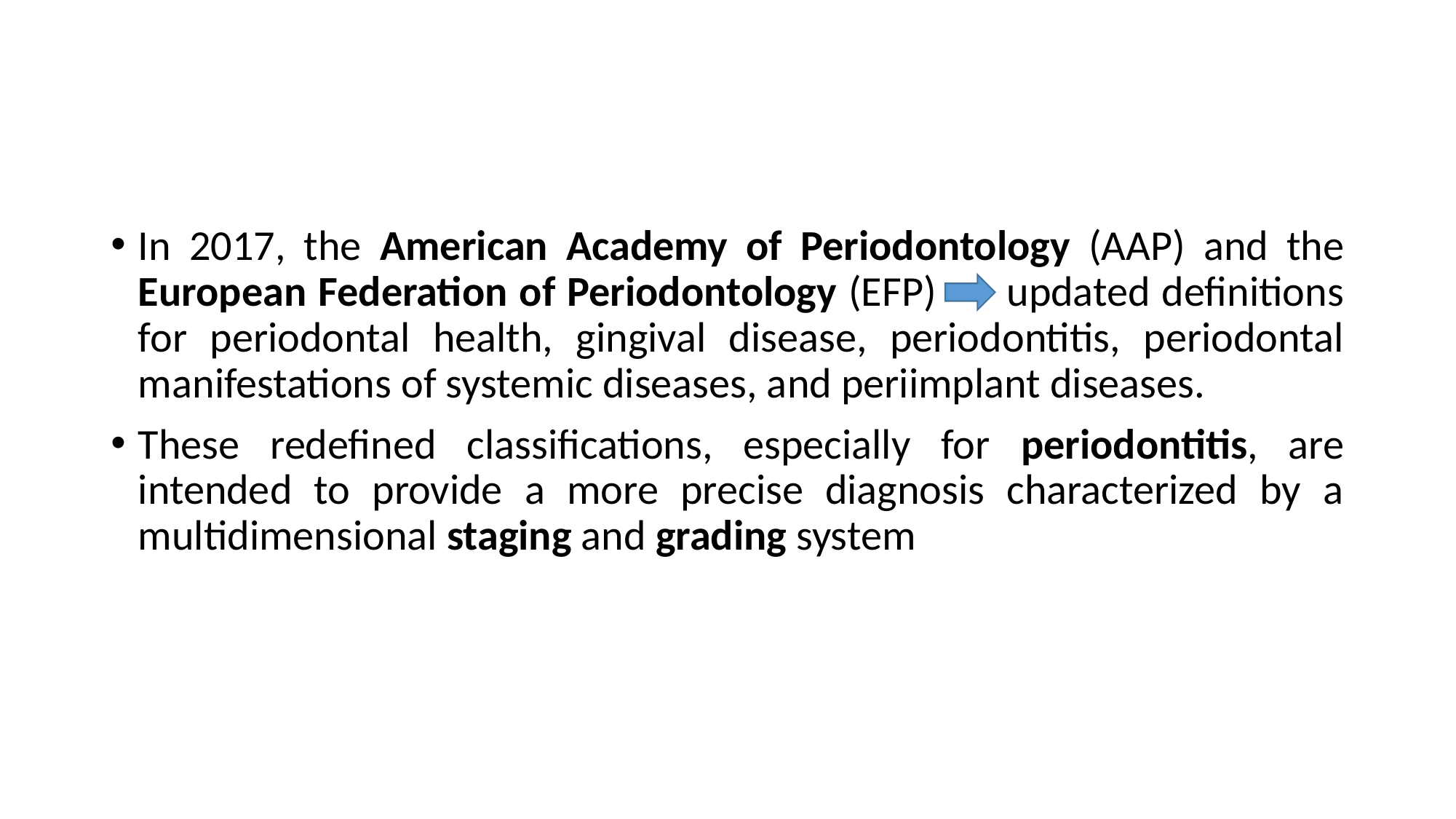

#
In 2017, the American Academy of Periodontology (AAP) and the European Federation of Periodontology (EFP)      updated definitions for periodontal health, gingival disease, periodontitis, periodontal manifestations of systemic diseases, and periimplant diseases.
These redefined classifications, especially for periodontitis, are intended to provide a more precise diagnosis characterized by a multidimensional staging and grading system